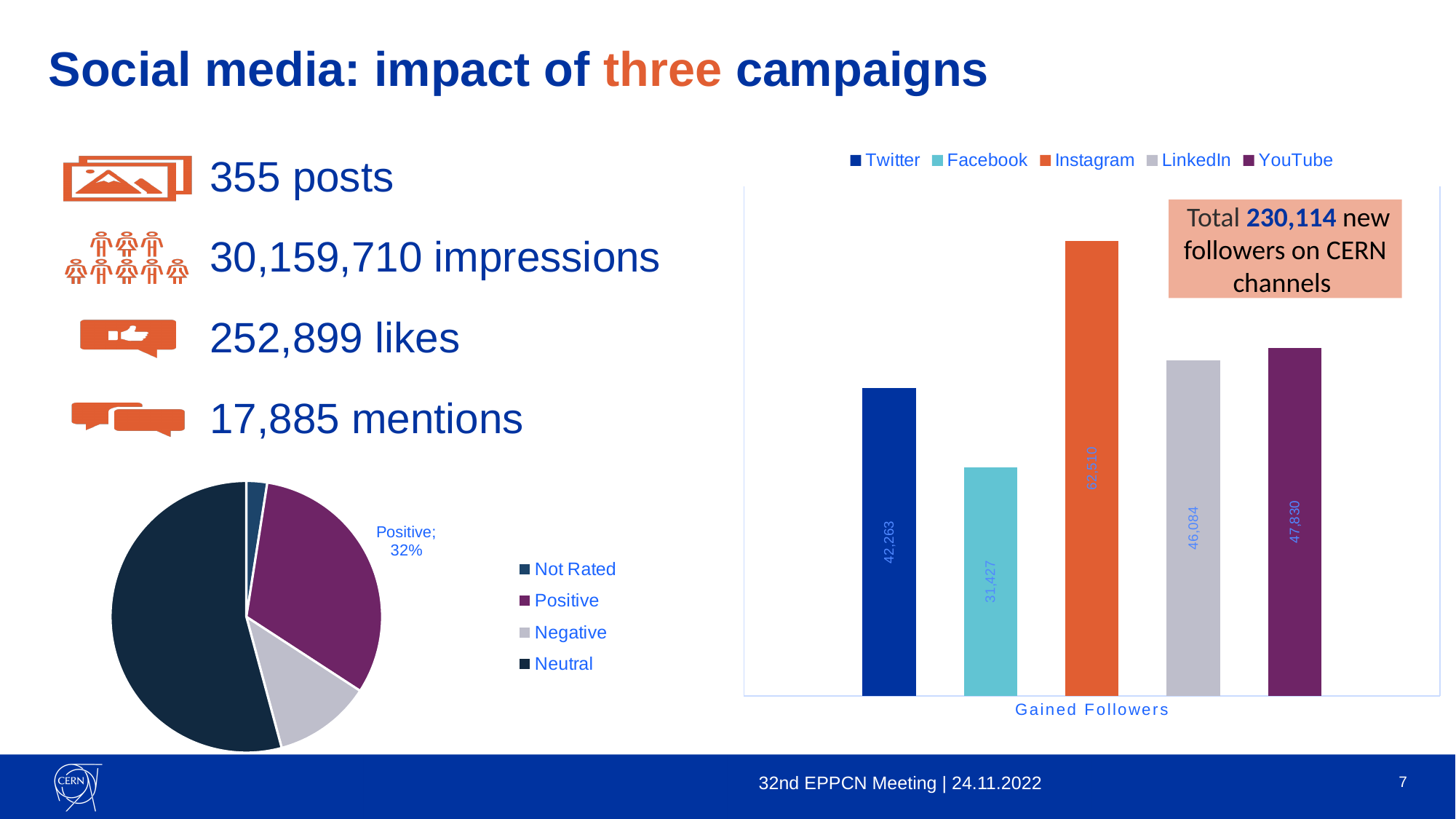

# Social media: impact of three campaigns

### Chart

| Category | Twitter | Facebook | Instagram | LinkedIn | YouTube |
|---|---|---|---|---|---|
| Gained Followers | 42263.0 | 31427.0 | 62510.0 | 46084.0 | 47830.0 |
 Total 230,114 new followers on CERN channels
355 posts
30,159,710 impressions
252,899 likes
17,885 mentions

### Chart

| Category | Hashtags |
|---|---|
| Not Rated | 0.045703084700299185 |
| Positive | 0.5850613845042815 |
| Negative | 0.2143815124316517 |
| Neutral | 1.0 |
7
32nd EPPCN Meeting | 24.11.2022